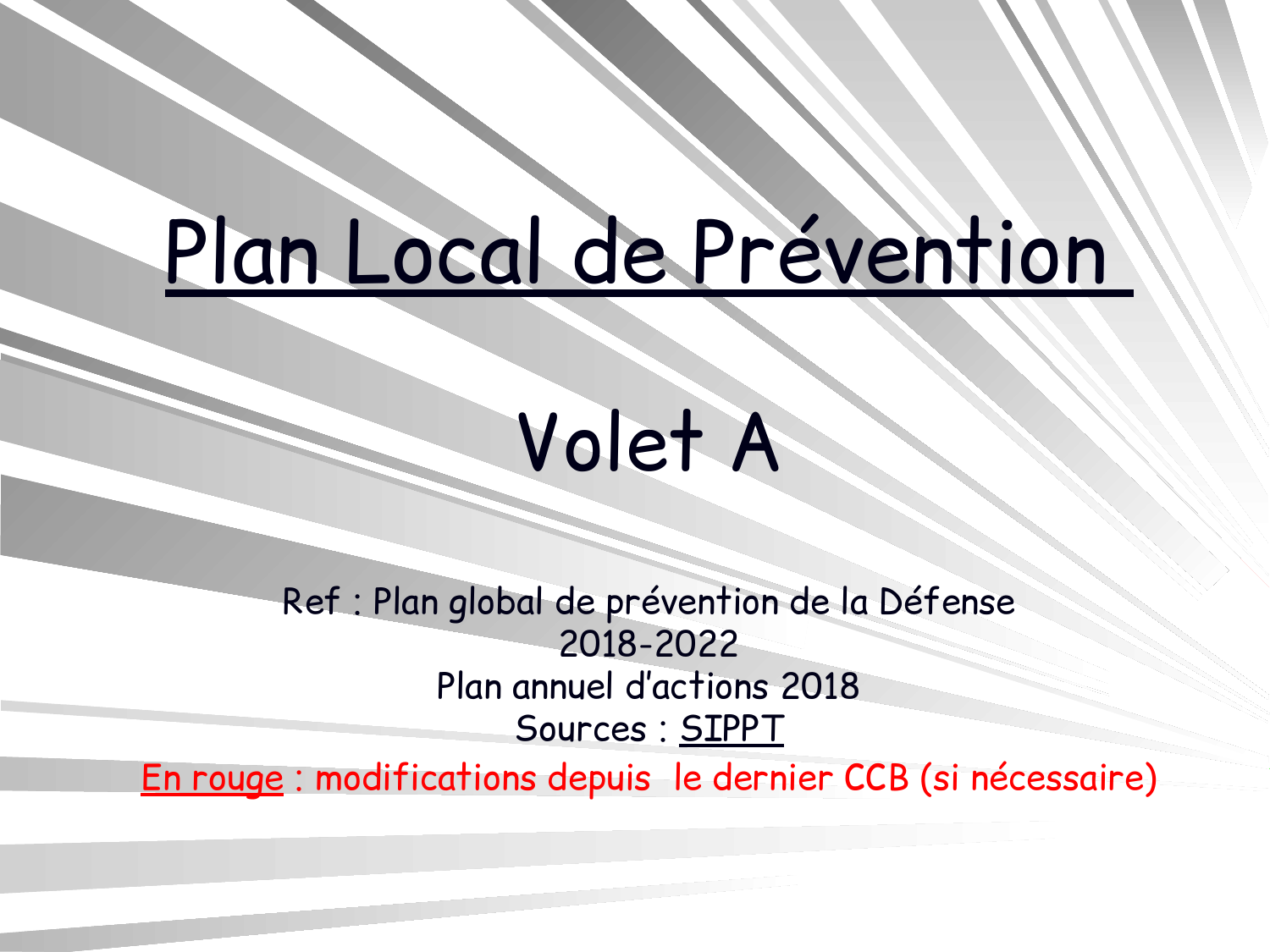

# Plan Local de Prévention Volet A Ref : Plan global de prévention de la Défense 2018-2022 Plan annuel d’actions 2018 Sources : SIPPT En rouge : modifications depuis  le dernier CCB (si nécessaire)